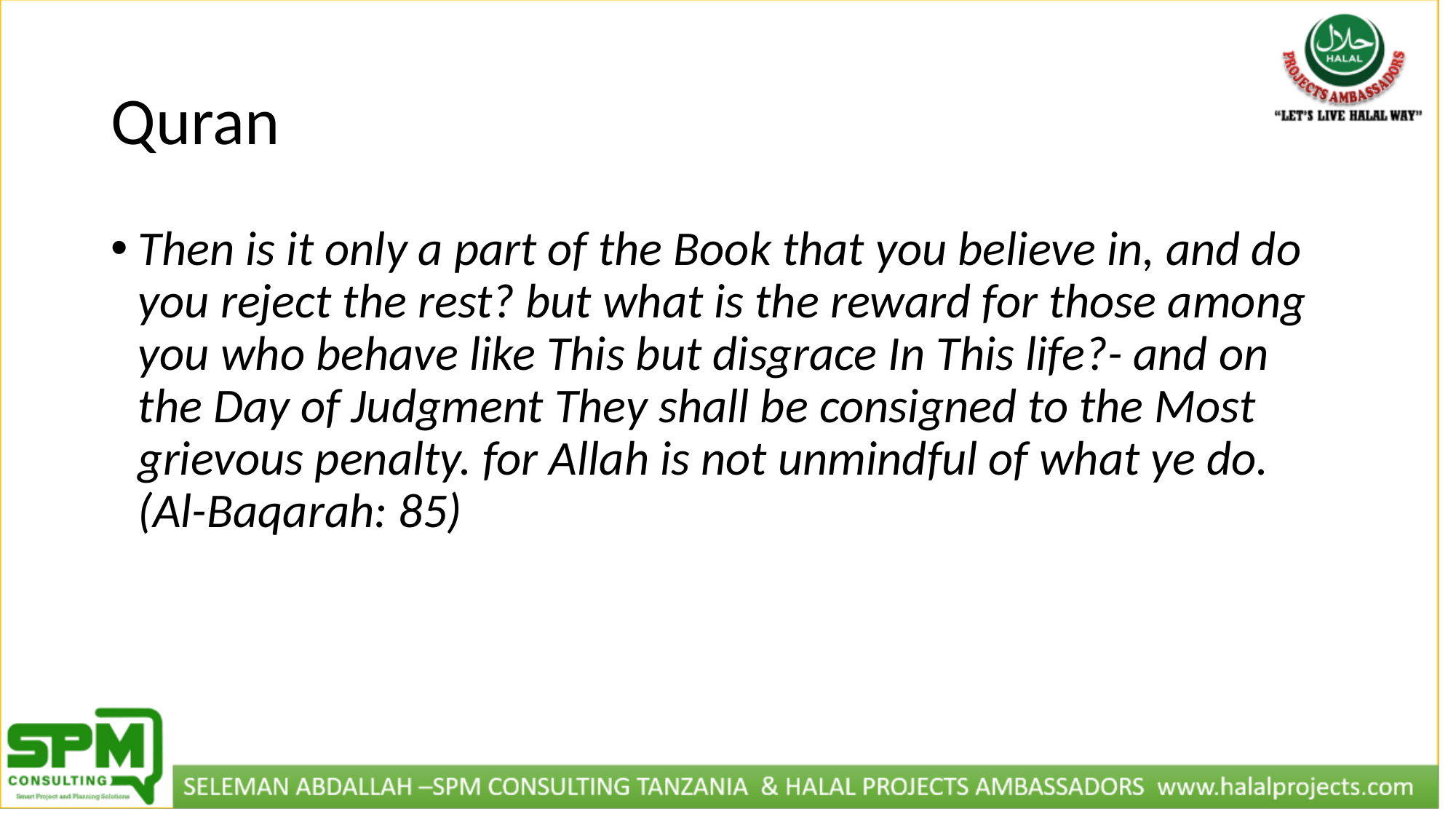

# Quran
Then is it only a part of the Book that you believe in, and do you reject the rest? but what is the reward for those among you who behave like This but disgrace In This life?- and on the Day of Judgment They shall be consigned to the Most grievous penalty. for Allah is not unmindful of what ye do. (Al-Baqarah: 85)